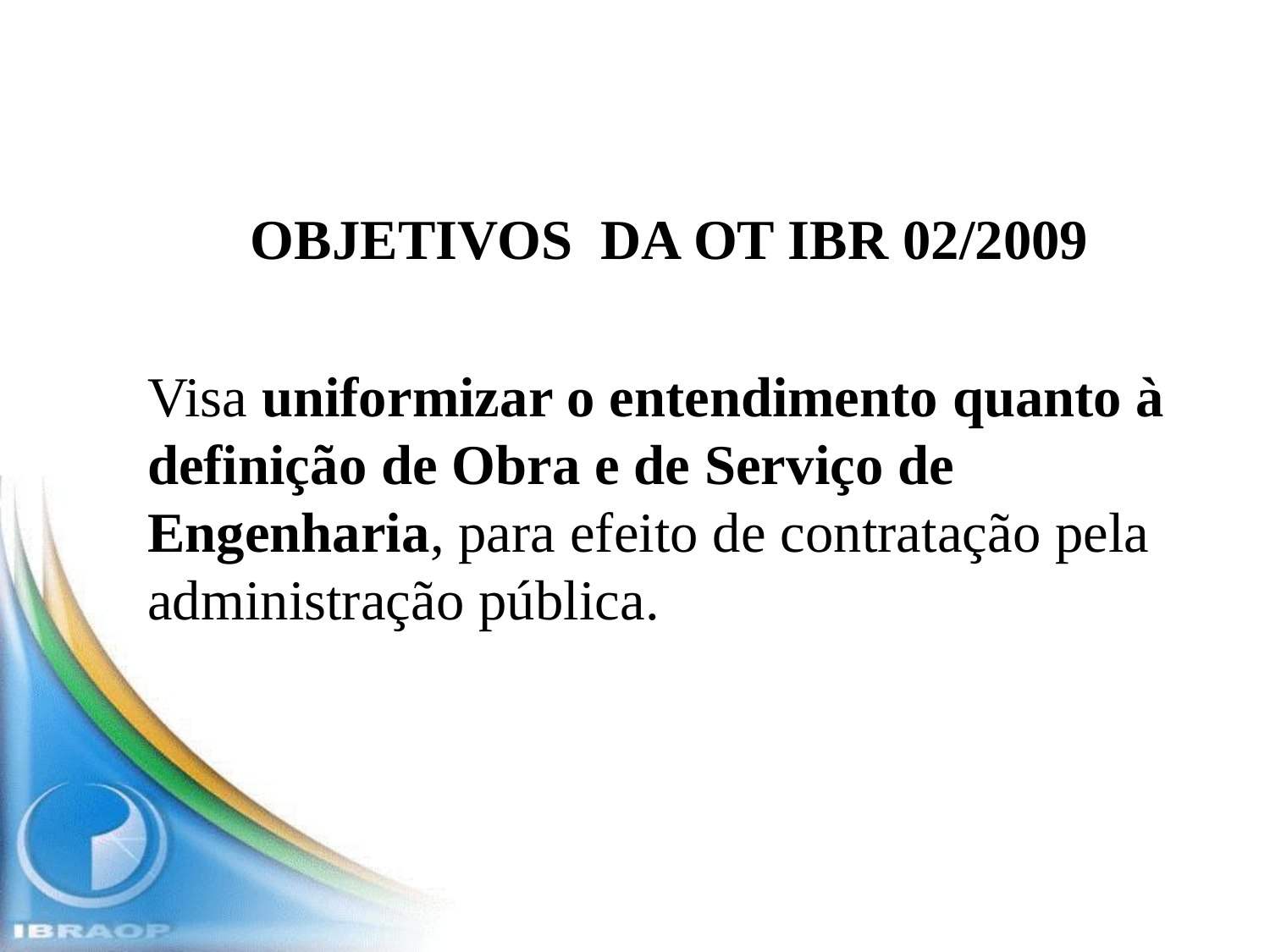

OBJETIVOS  DA OT IBR 02/2009

Visa uniformizar o entendimento quanto à definição de Obra e de Serviço de Engenharia, para efeito de contratação pela administração pública.